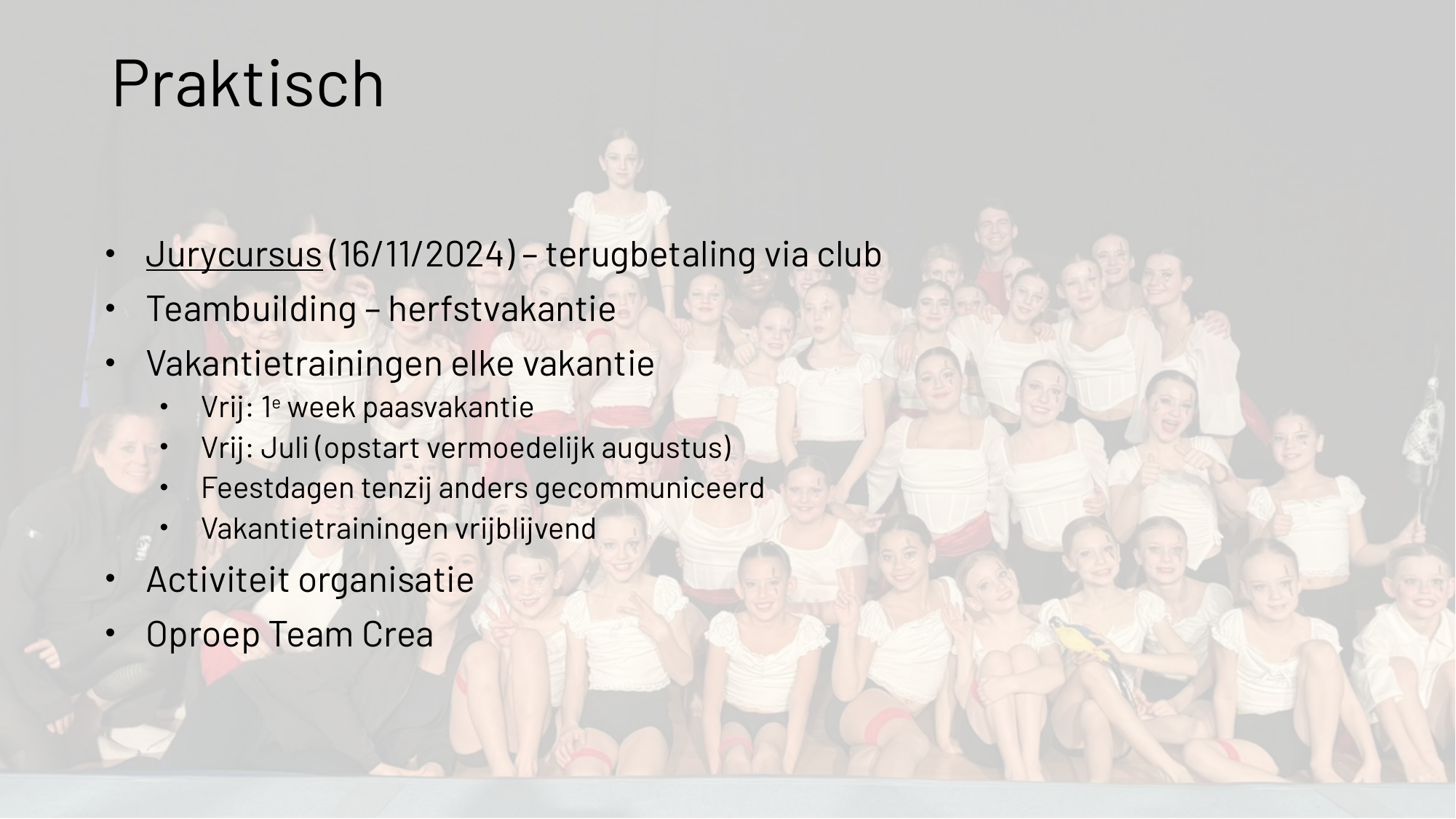

# Praktisch

Jurycursus (16/11/2024) – terugbetaling via club
Teambuilding – herfstvakantie
Vakantietrainingen elke vakantie
Vrij: 1e week paasvakantie
Vrij: Juli (opstart vermoedelijk augustus)
Feestdagen tenzij anders gecommuniceerd
Vakantietrainingen vrijblijvend
Activiteit organisatie
Oproep Team Crea